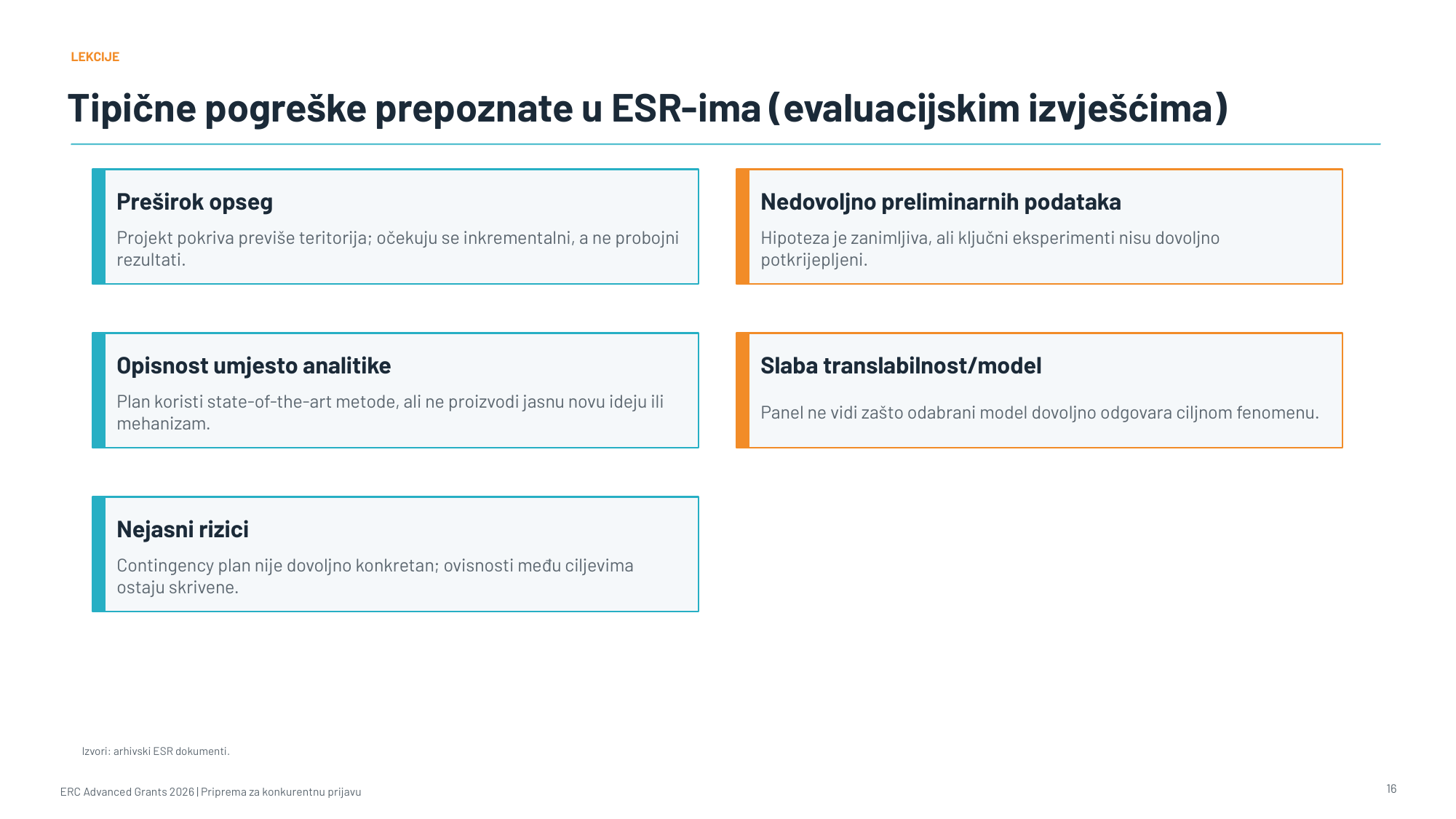

LEKCIJE
Tipične pogreške prepoznate u ESR-ima (evaluacijskim izvješćima)

Preširok opseg
Nedovoljno preliminarnih podataka
Projekt pokriva previše teritorija; očekuju se inkrementalni, a ne probojni rezultati.
Hipoteza je zanimljiva, ali ključni eksperimenti nisu dovoljno potkrijepljeni.

Opisnost umjesto analitike
Slaba translabilnost/model
Plan koristi state-of-the-art metode, ali ne proizvodi jasnu novu ideju ili mehanizam.
Panel ne vidi zašto odabrani model dovoljno odgovara ciljnom fenomenu.

Nejasni rizici
Contingency plan nije dovoljno konkretan; ovisnosti među ciljevima ostaju skrivene.
Izvori: arhivski ESR dokumenti.
16
ERC Advanced Grants 2026 | Priprema za konkurentnu prijavu